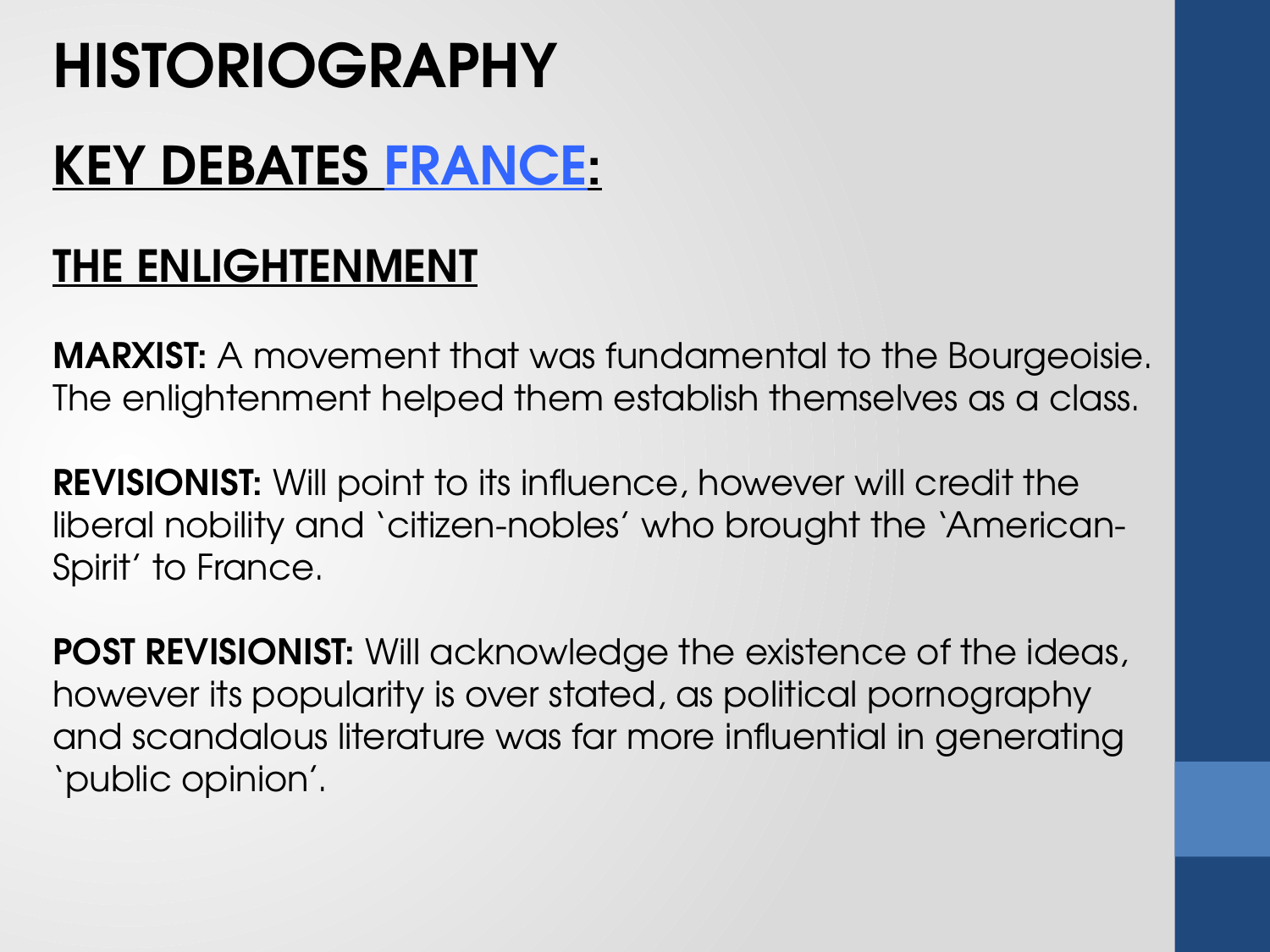

HISTORIOGRAPHY
KEY DEBATES FRANCE:

THE ENLIGHTENMENT

MARXIST: A movement that was fundamental to the Bourgeoisie. The enlightenment helped them establish themselves as a class.

REVISIONIST: Will point to its influence, however will credit the liberal nobility and ‘citizen-nobles’ who brought the ‘American-Spirit’ to France.

POST REVISIONIST: Will acknowledge the existence of the ideas, however its popularity is over stated, as political pornography and scandalous literature was far more influential in generating ‘public opinion’.